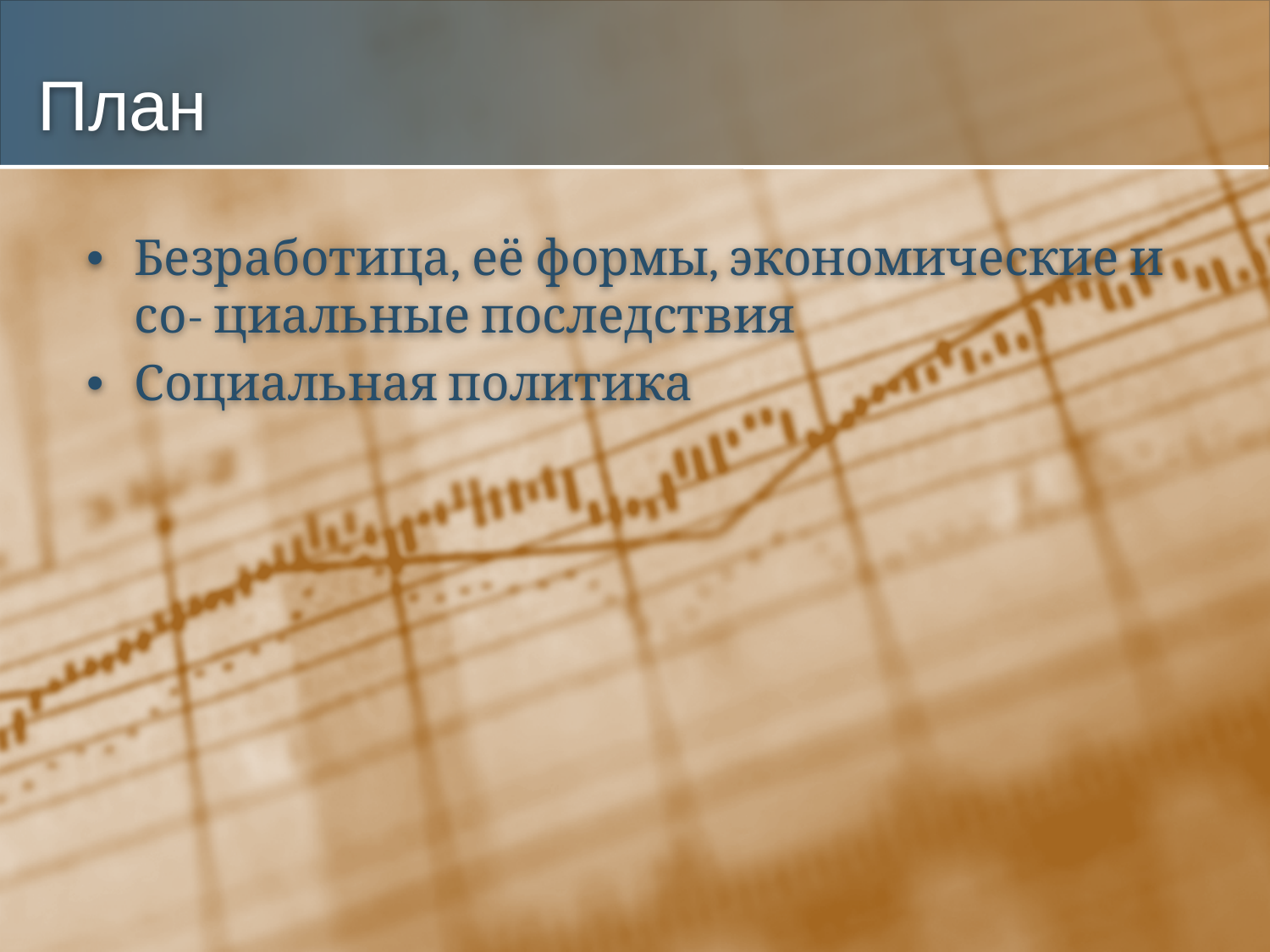

# План
Безработица, её формы, экономические и со- циальные последствия
Социальная политика